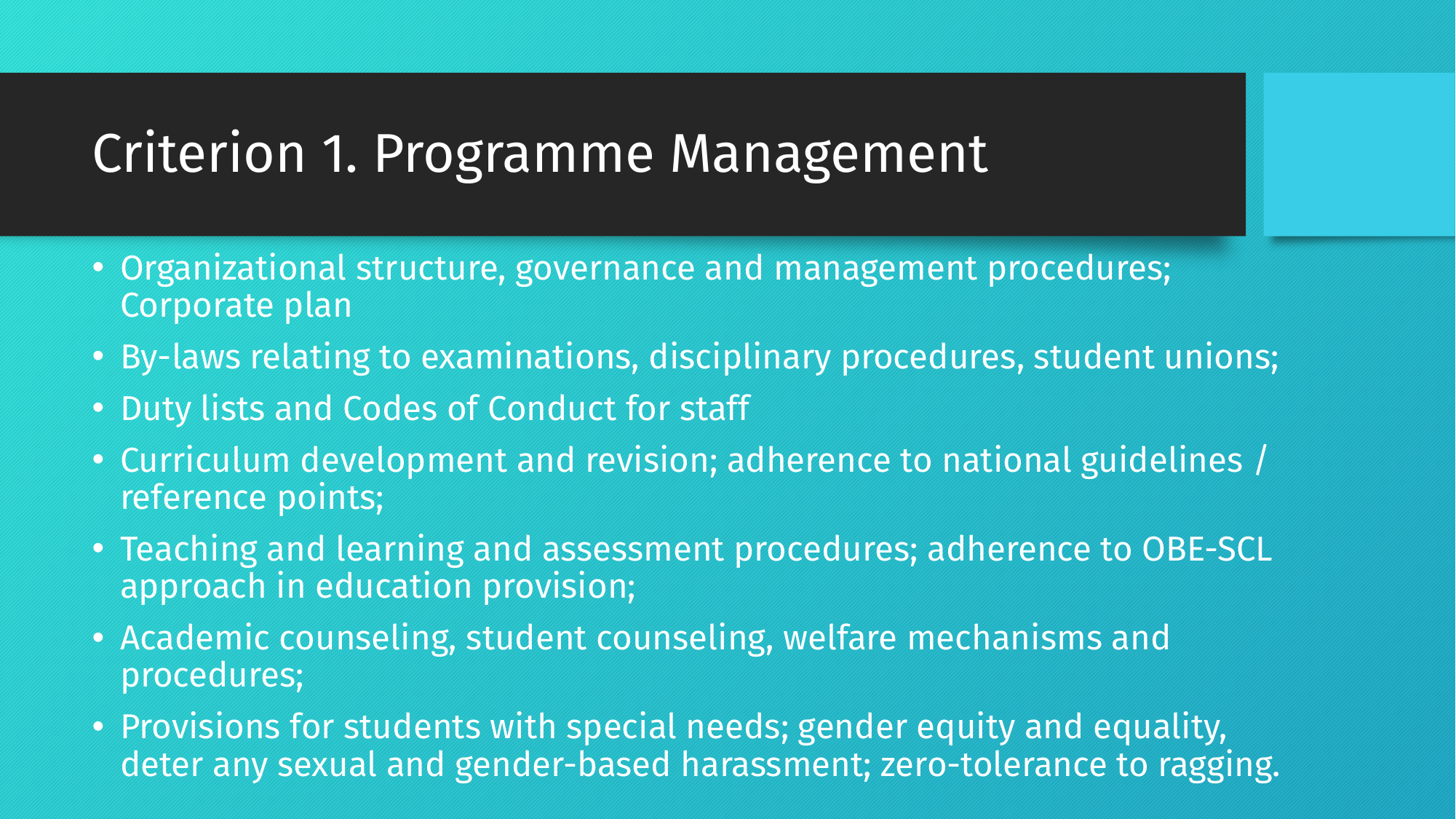

# Criterion 1. Programme Management
Organizational structure, governance and management procedures; Corporate plan
By-laws relating to examinations, disciplinary procedures, student unions;
Duty lists and Codes of Conduct for staff
Curriculum development and revision; adherence to national guidelines / reference points;
Teaching and learning and assessment procedures; adherence to OBE-SCL approach in education provision;
Academic counseling, student counseling, welfare mechanisms and procedures;
Provisions for students with special needs; gender equity and equality, deter any sexual and gender-based harassment; zero-tolerance to ragging.